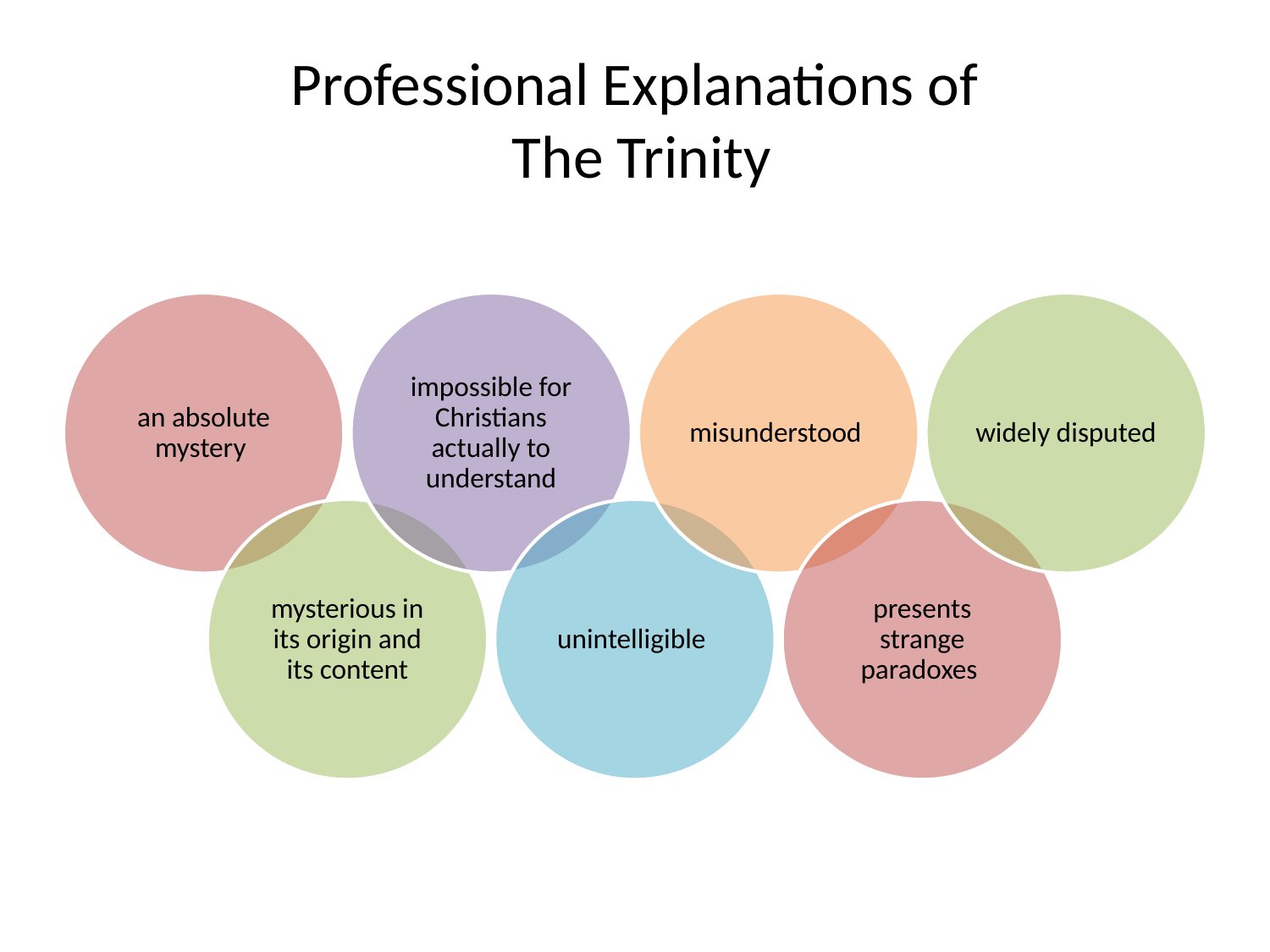

# Professional Explanations of The Trinity
an absolute mystery
mysterious in its origin and its content
impossible for Christians actually to understand
unintelligible
misunderstood
presents strange paradoxes
widely disputed